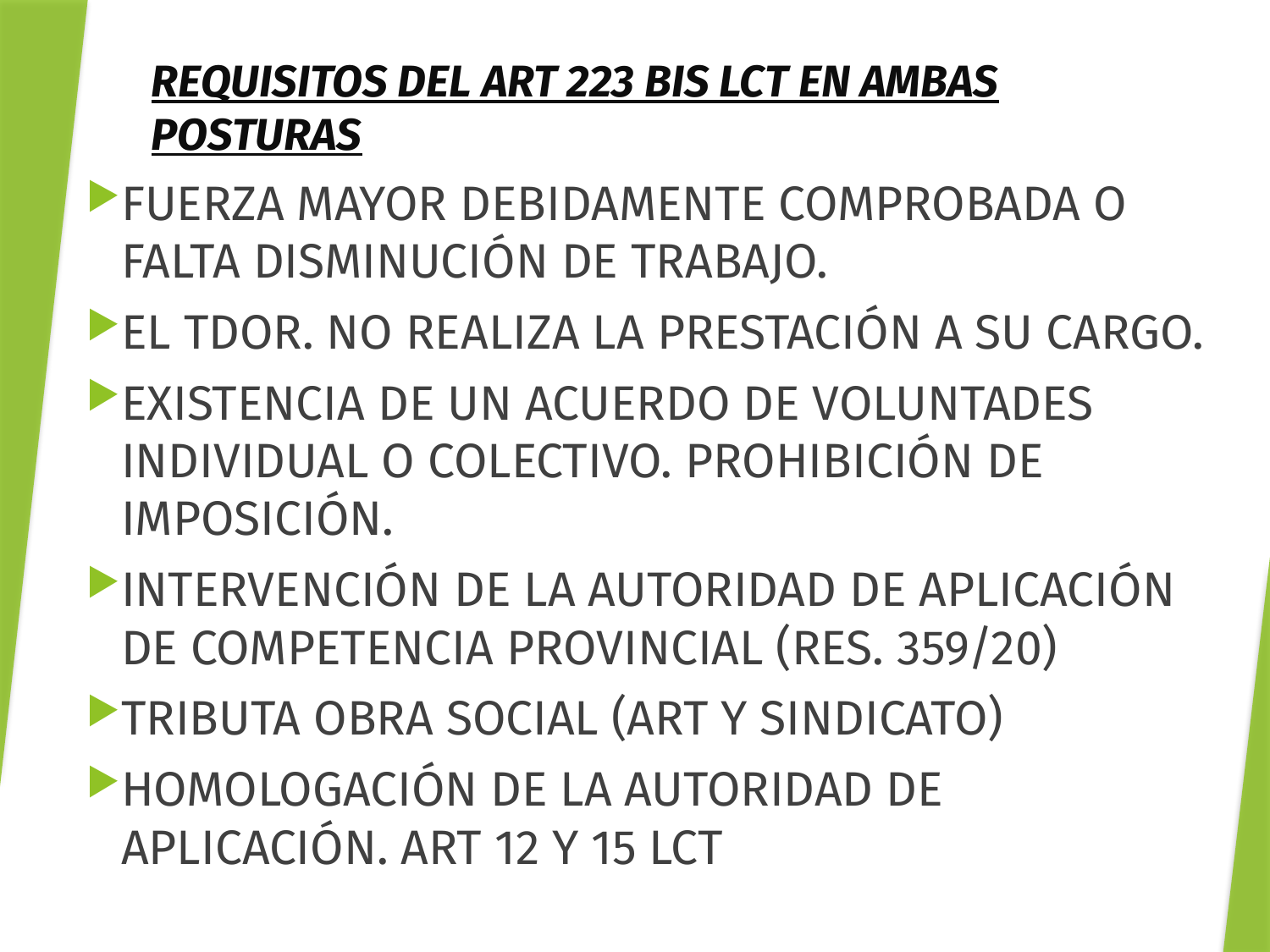

# REQUISITOS DEL ART 223 BIS LCT EN AMBAS POSTURAS
FUERZA MAYOR DEBIDAMENTE COMPROBADA O FALTA DISMINUCIÓN DE TRABAJO.
EL TDOR. NO REALIZA LA PRESTACIÓN A SU CARGO.
EXISTENCIA DE UN ACUERDO DE VOLUNTADES INDIVIDUAL O COLECTIVO. PROHIBICIÓN DE IMPOSICIÓN.
INTERVENCIÓN DE LA AUTORIDAD DE APLICACIÓN DE COMPETENCIA PROVINCIAL (RES. 359/20)
TRIBUTA OBRA SOCIAL (ART Y SINDICATO)
HOMOLOGACIÓN DE LA AUTORIDAD DE APLICACIÓN. ART 12 Y 15 LCT